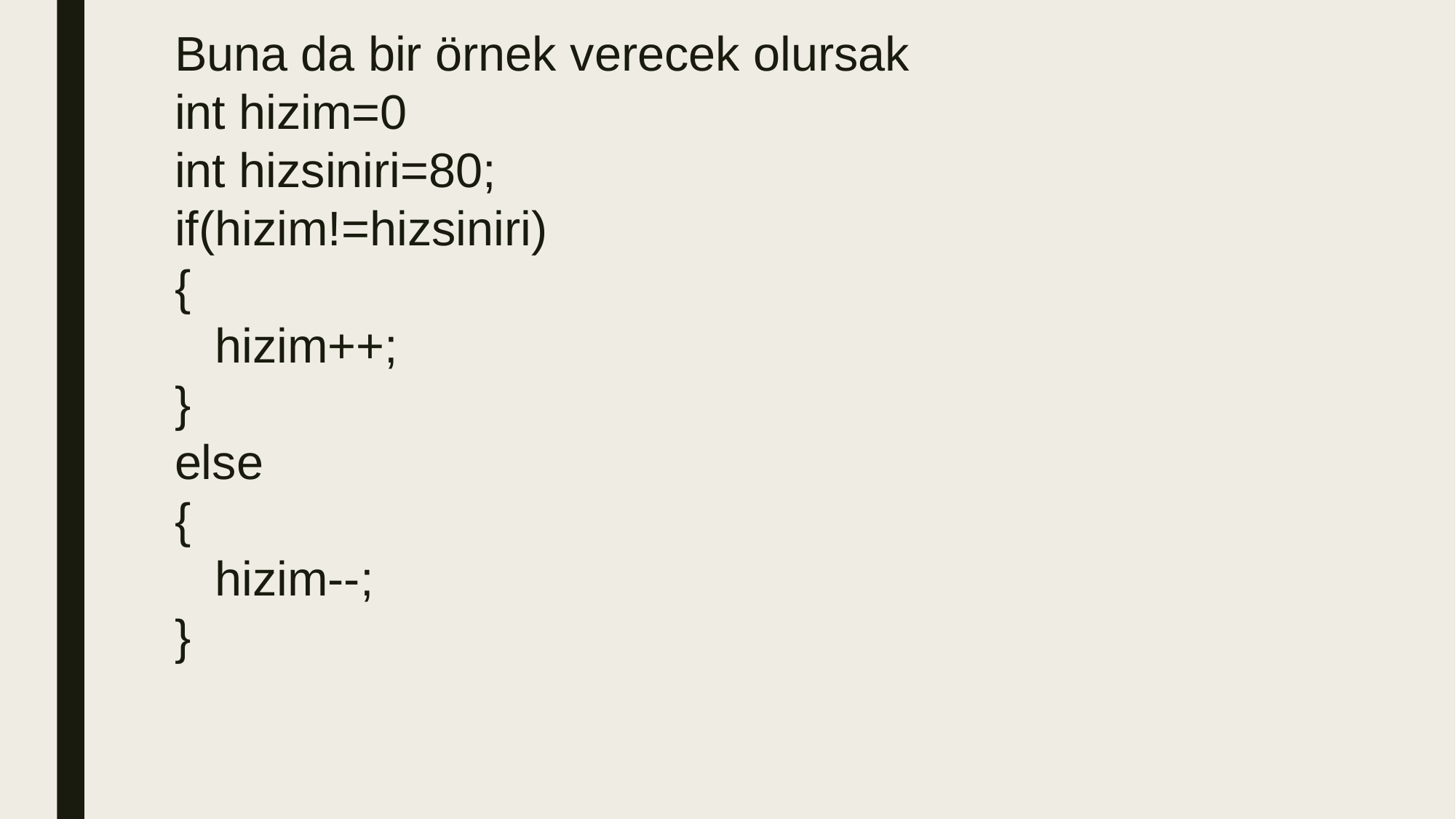

Buna da bir örnek verecek olursak
int hizim=0
int hizsiniri=80;
if(hizim!=hizsiniri)
{
   hizim++;
}
else
{
   hizim--;
}